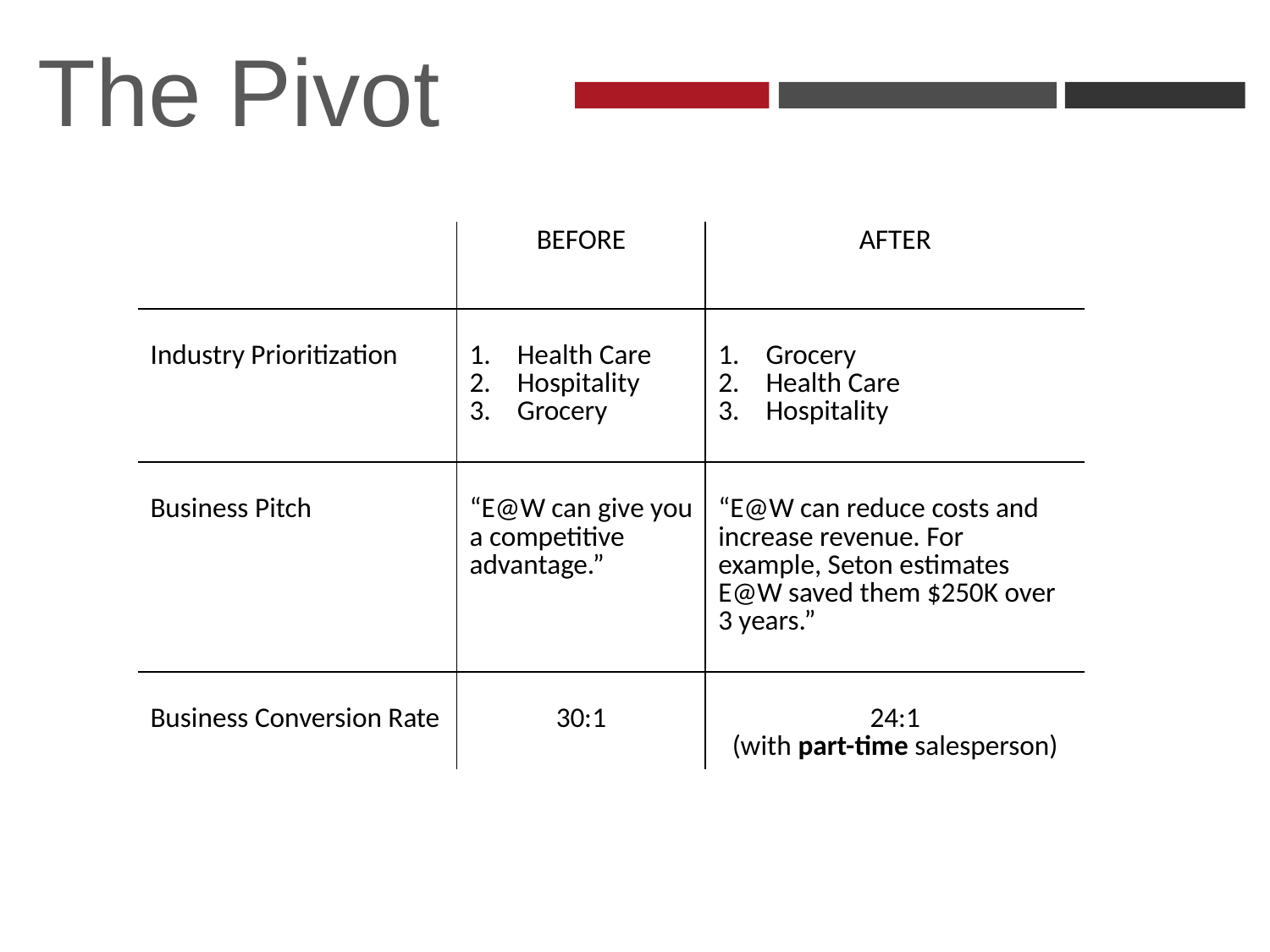

The Pivot

|  | BEFORE | AFTER |
| --- | --- | --- |
| Industry Prioritization | Health Care Hospitality Grocery | Grocery Health Care Hospitality |
| Business Pitch | “E@W can give you a competitive advantage.” | “E@W can reduce costs and increase revenue. For example, Seton estimates E@W saved them $250K over 3 years.” |
| Business Conversion Rate | 30:1 | 24:1 (with part-time salesperson) |